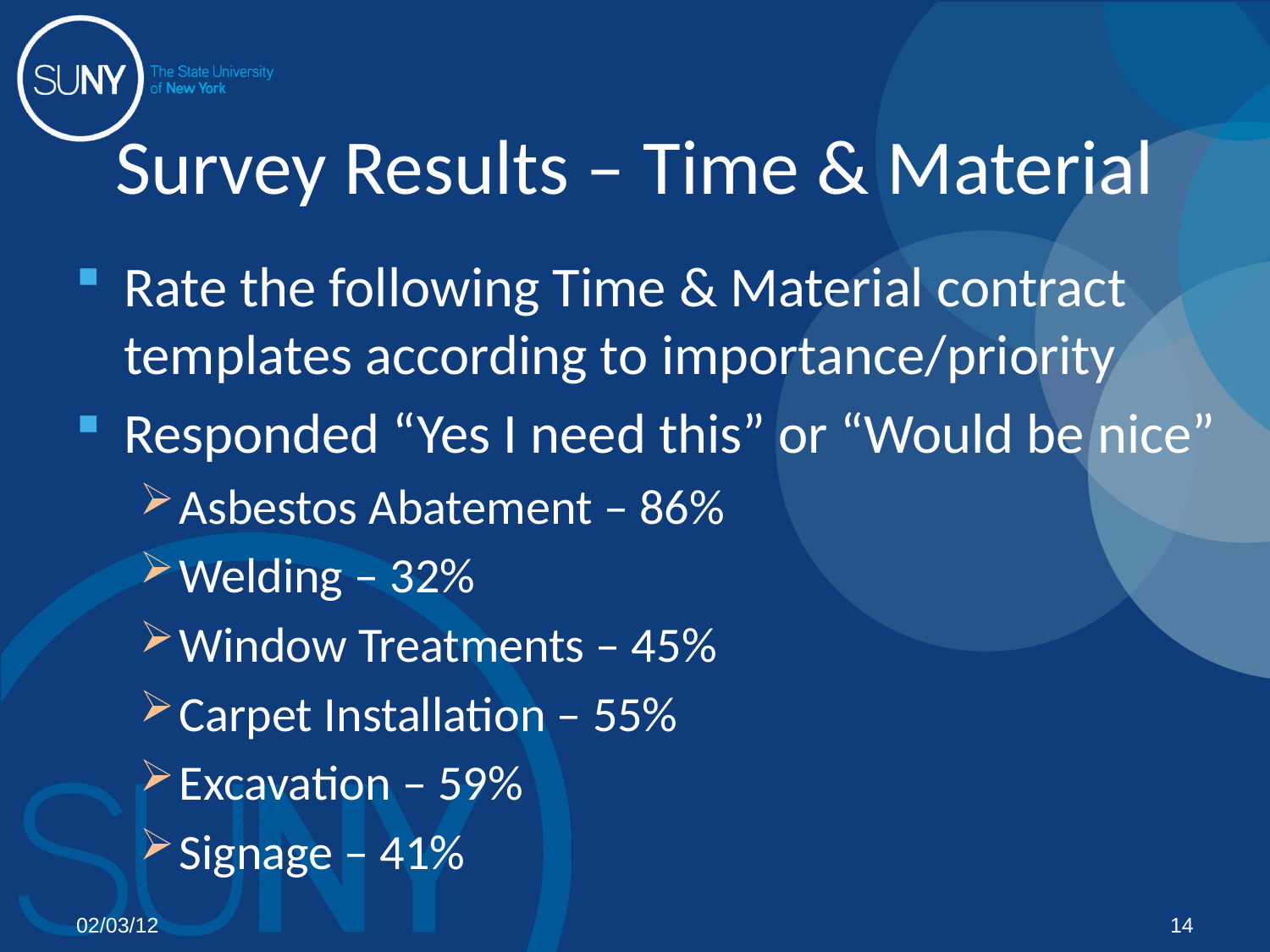

# Survey Results – Time & Material
Rate the following Time & Material contract templates according to importance/priority
Responded “Yes I need this” or “Would be nice”
Asbestos Abatement – 86%
Welding – 32%
Window Treatments – 45%
Carpet Installation – 55%
Excavation – 59%
Signage – 41%

02/03/12
14